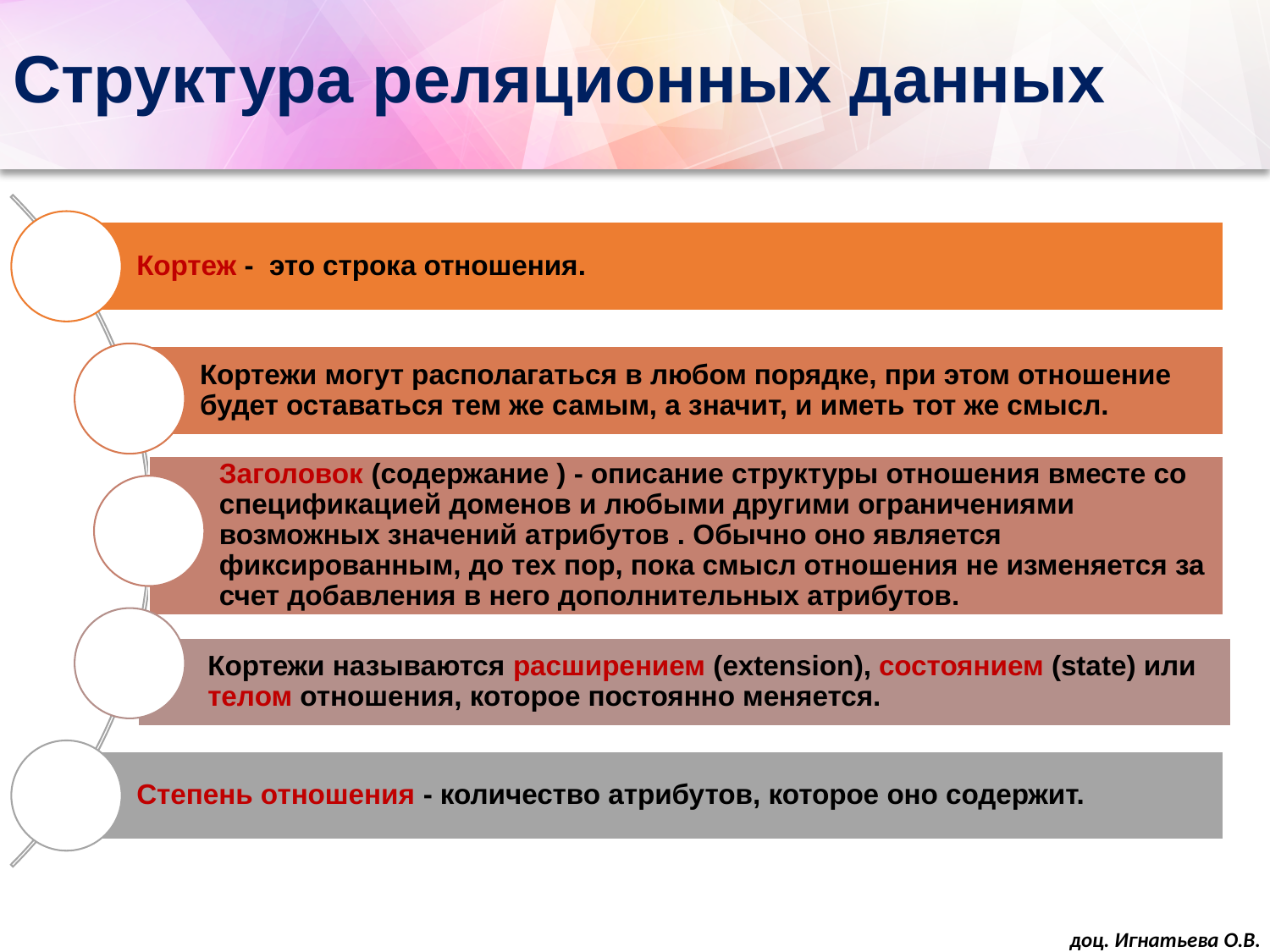

# Структура реляционных данных
Кортеж -  это строка отношения.
Кортежи могут располагаться в любом порядке, при этом отношение будет оставаться тем же самым, а значит, и иметь тот же смысл.
Заголовок (содержание ) - описание структуры отношения вместе со спецификацией доменов и любыми другими ограничениями возможных значений атрибутов . Обычно оно является фиксированным, до тех пор, пока смысл отношения не изменяется за счет добавления в него дополнительных атрибутов.
Кортежи называются расширением (extension), состоянием (state) или телом отношения, которое постоянно меняется.
Степень отношения - количество атрибутов, которое оно содержит.
доц. Игнатьева О.В.